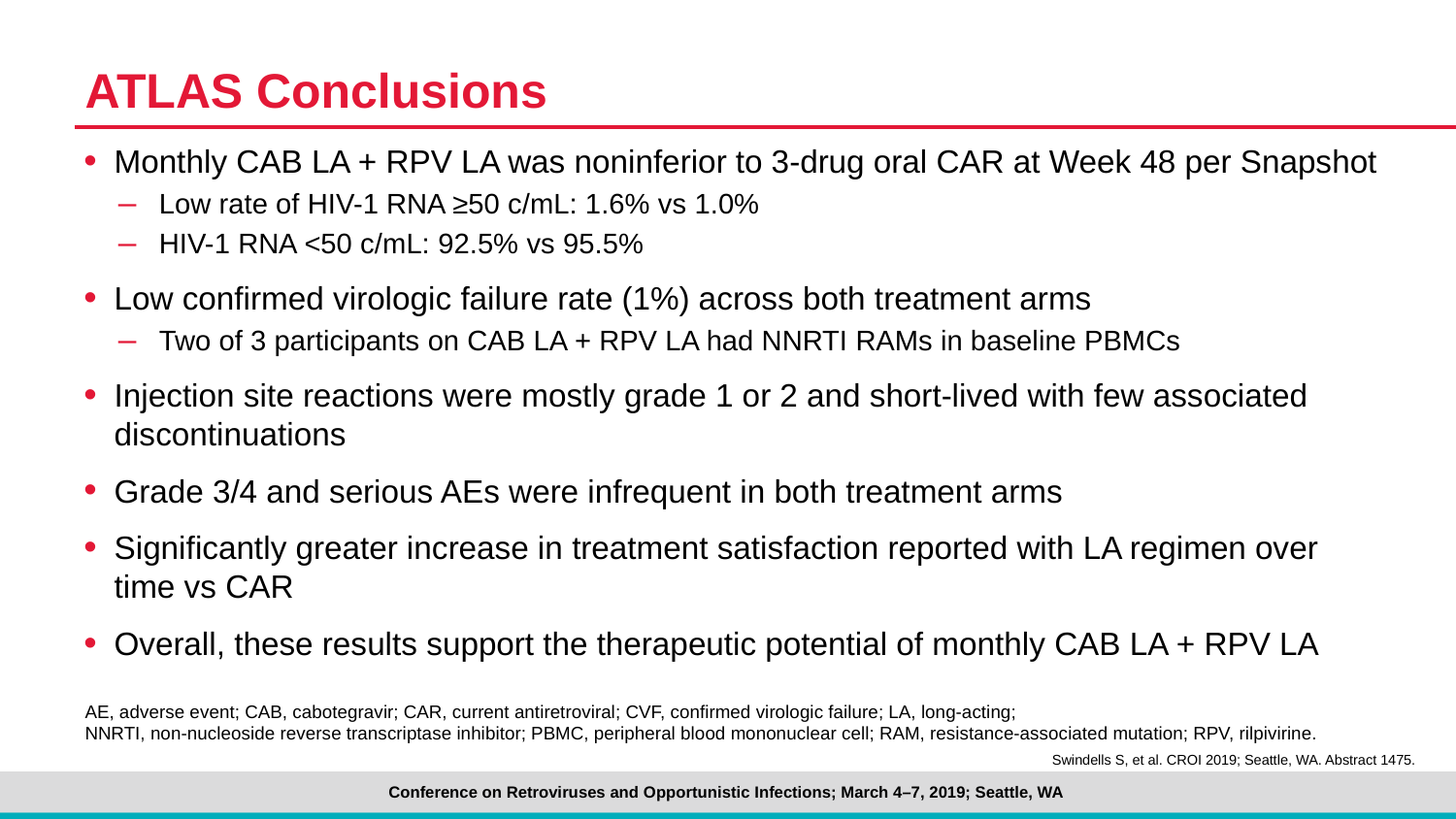

# ATLAS Conclusions
Monthly CAB LA + RPV LA was noninferior to 3-drug oral CAR at Week 48 per Snapshot
Low rate of HIV-1 RNA ≥50 c/mL: 1.6% vs 1.0%
HIV-1 RNA <50 c/mL: 92.5% vs 95.5%
Low confirmed virologic failure rate (1%) across both treatment arms
Two of 3 participants on CAB LA + RPV LA had NNRTI RAMs in baseline PBMCs
Injection site reactions were mostly grade 1 or 2 and short-lived with few associated discontinuations
Grade 3/4 and serious AEs were infrequent in both treatment arms
Significantly greater increase in treatment satisfaction reported with LA regimen over
time vs CAR
Overall, these results support the therapeutic potential of monthly CAB LA + RPV LA
AE, adverse event; CAB, cabotegravir; CAR, current antiretroviral; CVF, confirmed virologic failure; LA, long-acting;
NNRTI, non-nucleoside reverse transcriptase inhibitor; PBMC, peripheral blood mononuclear cell; RAM, resistance-associated mutation; RPV, rilpivirine.
Swindells S, et al. CROI 2019; Seattle, WA. Abstract 1475.